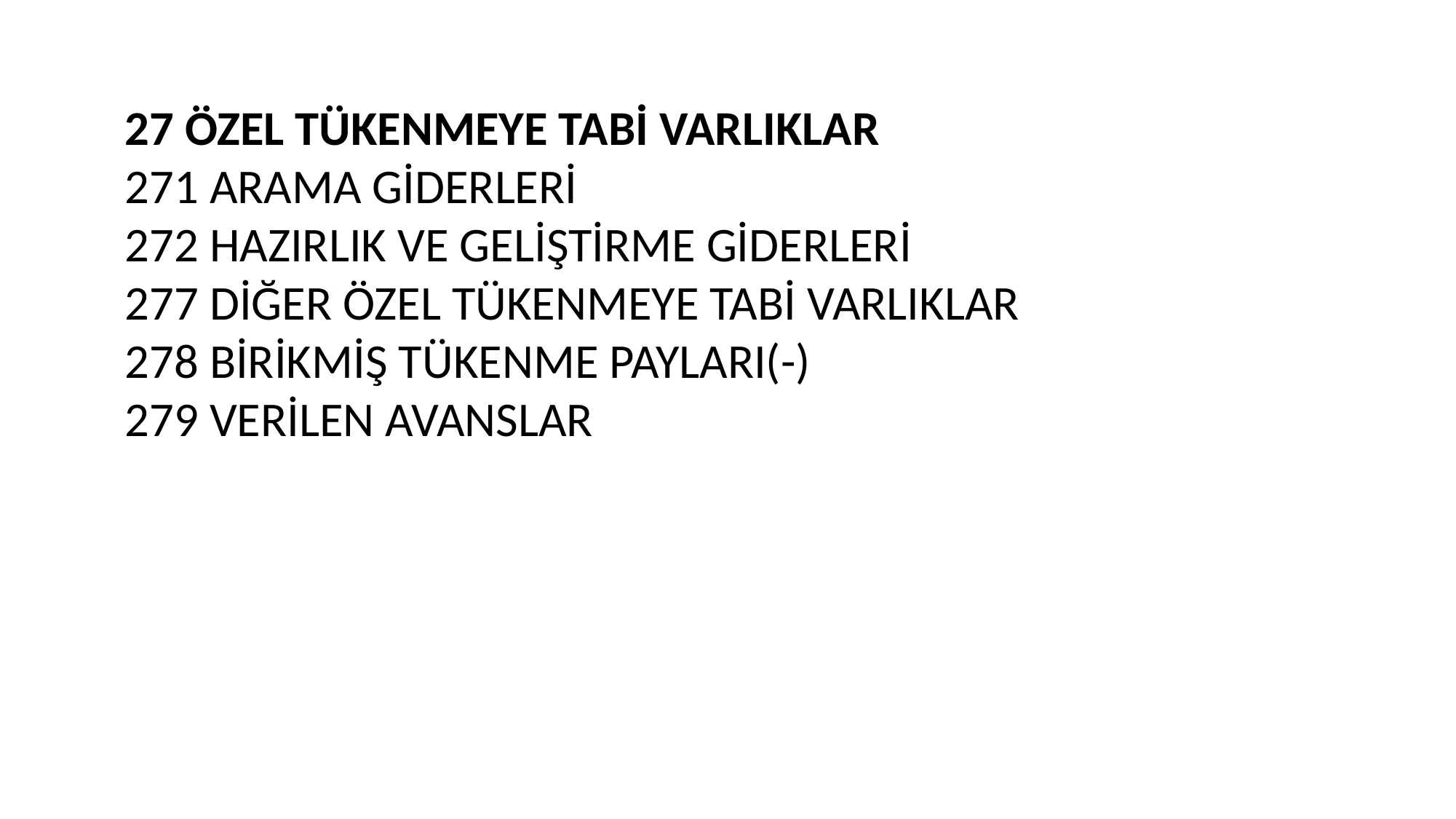

27 ÖZEL TÜKENMEYE TABİ VARLIKLAR
271 ARAMA GİDERLERİ
272 HAZIRLIK VE GELİŞTİRME GİDERLERİ
277 DİĞER ÖZEL TÜKENMEYE TABİ VARLIKLAR
278 BİRİKMİŞ TÜKENME PAYLARI(-)
279 VERİLEN AVANSLAR